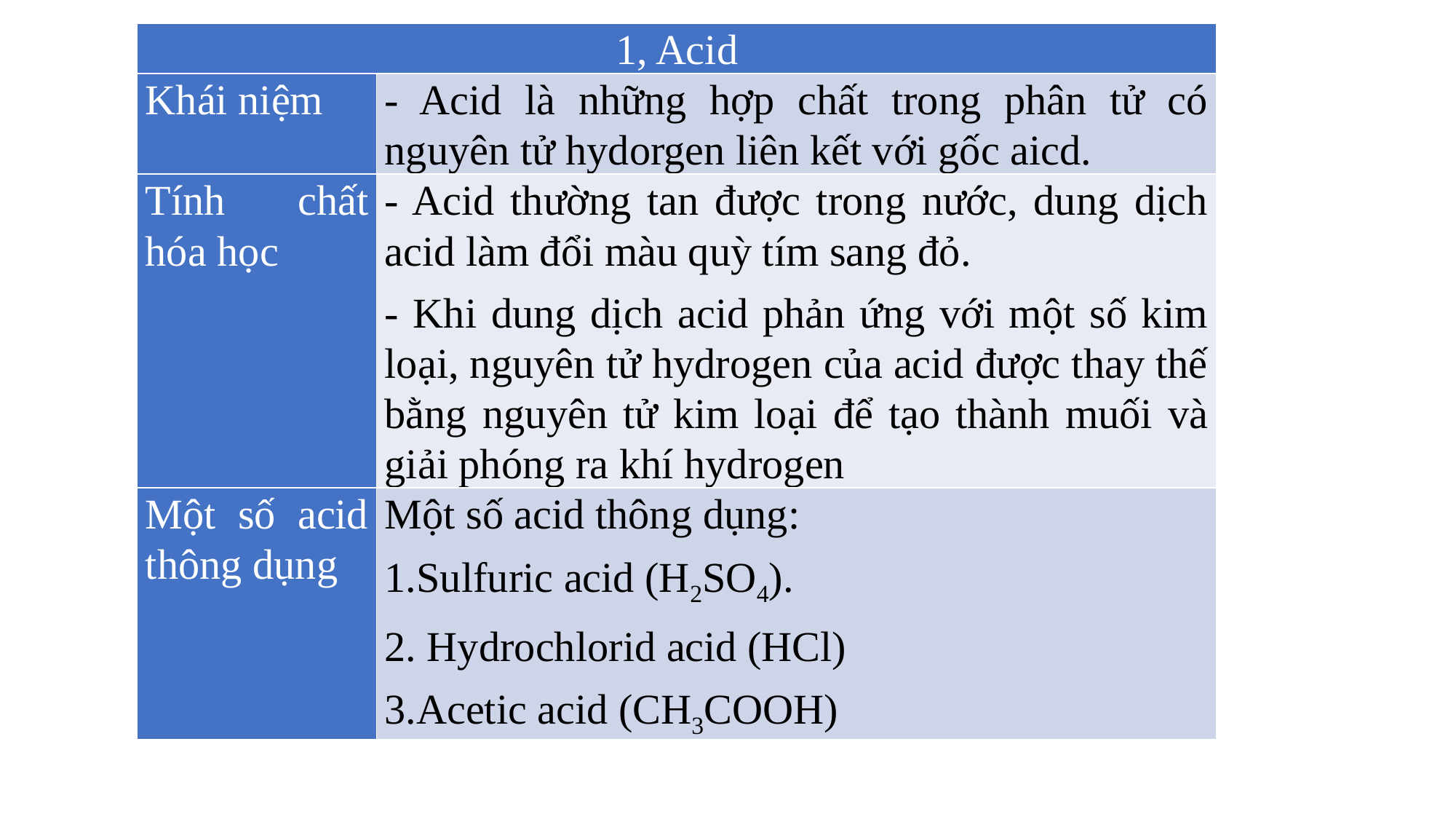

| 1, Acid |  |
| --- | --- |
| Khái niệm | - Acid là những hợp chất trong phân tử có nguyên tử hydorgen liên kết với gốc aicd. |
| Tính chất hóa học | - Acid thường tan được trong nước, dung dịch acid làm đổi màu quỳ tím sang đỏ. - Khi dung dịch acid phản ứng với một số kim loại, nguyên tử hydrogen của acid được thay thế bằng nguyên tử kim loại để tạo thành muối và giải phóng ra khí hydrogen |
| Một số acid thông dụng | Một số acid thông dụng: 1.Sulfuric acid (H2SO4). 2. Hydrochlorid acid (HCl) 3.Acetic acid (CH3COOH) |